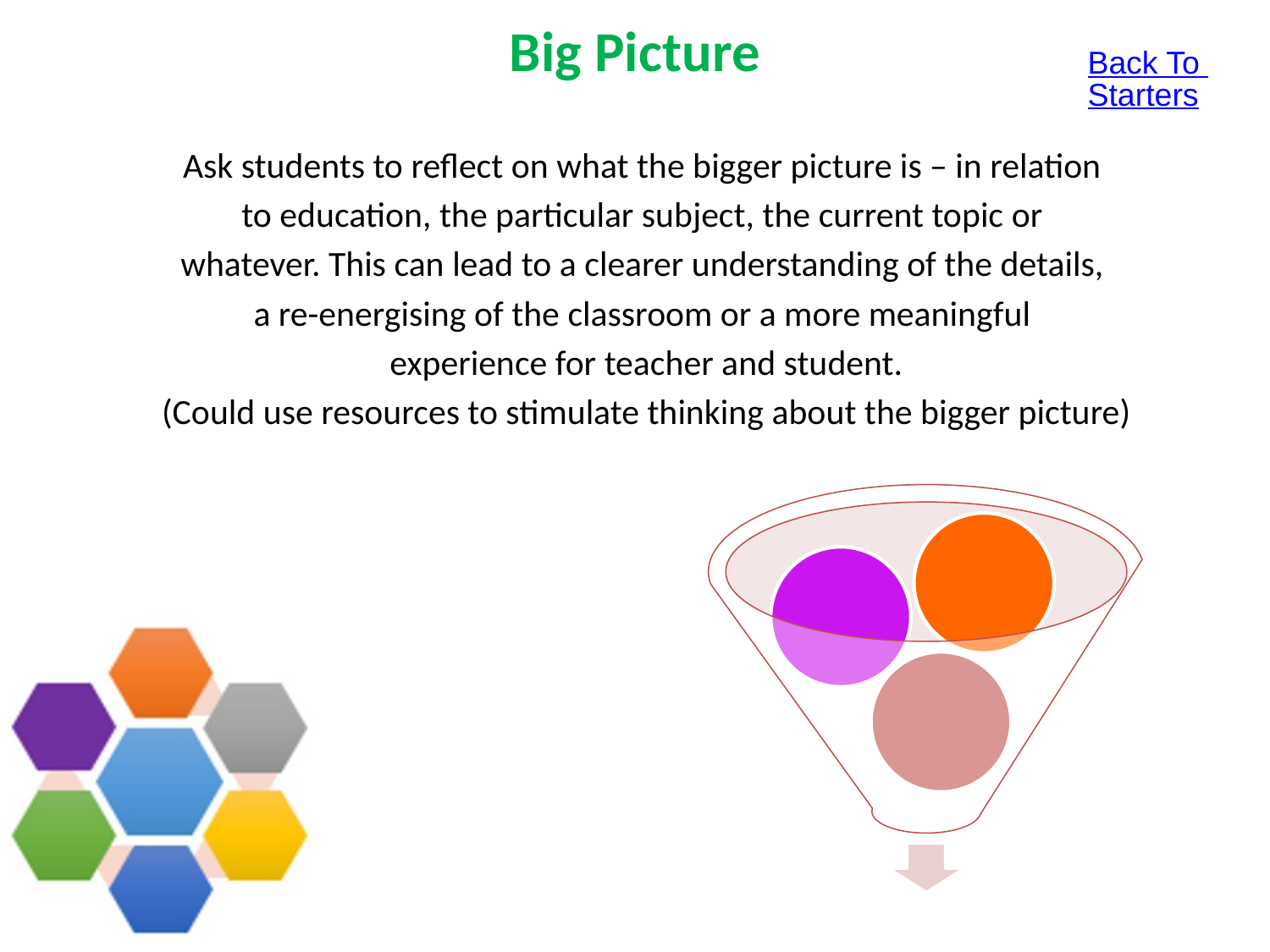

# Big Picture
Back To Starters
Ask students to reflect on what the bigger picture is – in relation
to education, the particular subject, the current topic or
whatever. This can lead to a clearer understanding of the details,
a re-energising of the classroom or a more meaningful
experience for teacher and student.
(Could use resources to stimulate thinking about the bigger picture)